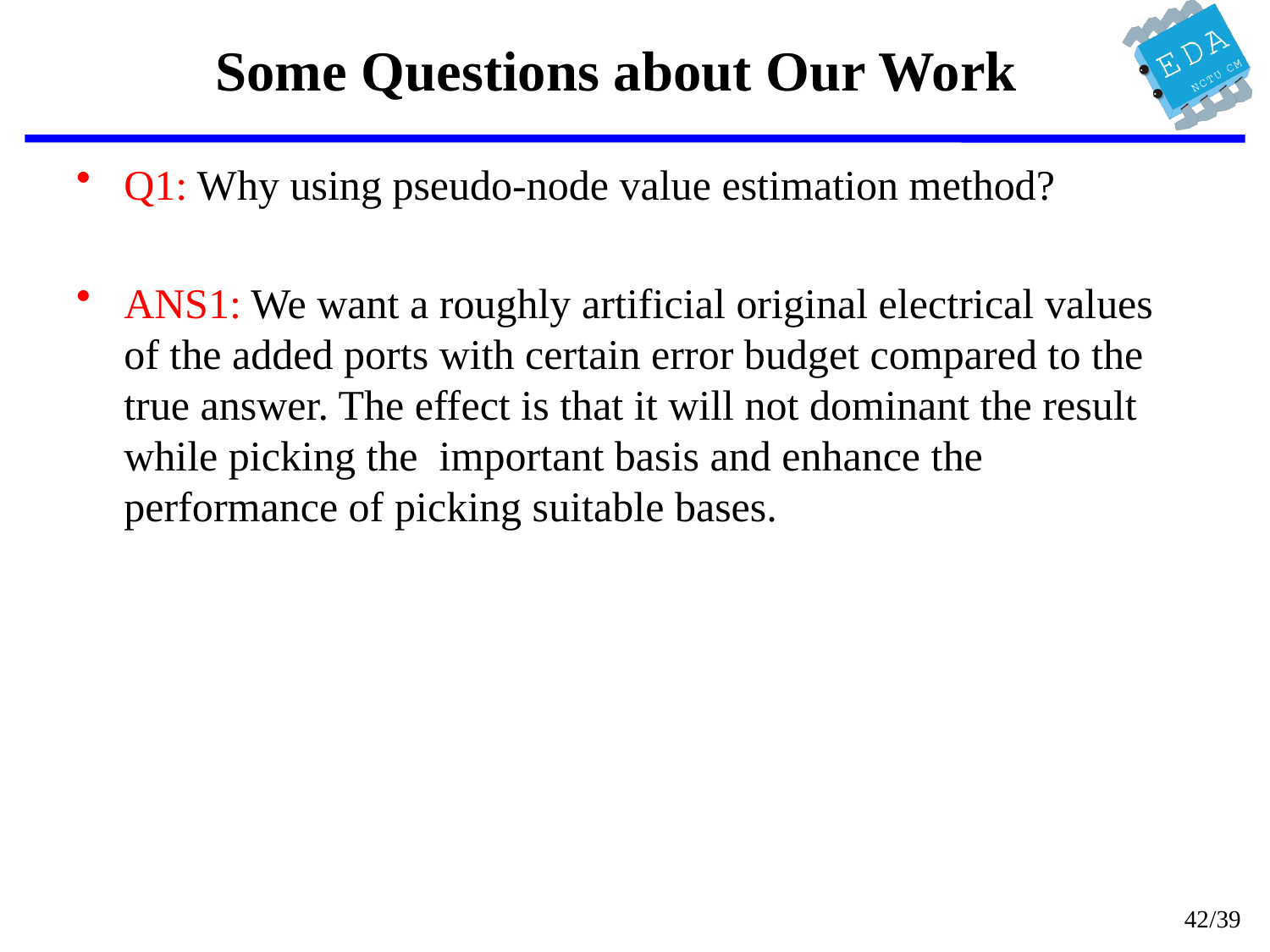

# Some Questions about Our Work
Q1: Why using pseudo-node value estimation method?

ANS1: We want a roughly artificial original electrical values of the added ports with certain error budget compared to the true answer. The effect is that it will not dominant the result while picking the  important basis and enhance the performance of picking suitable bases.
42/39